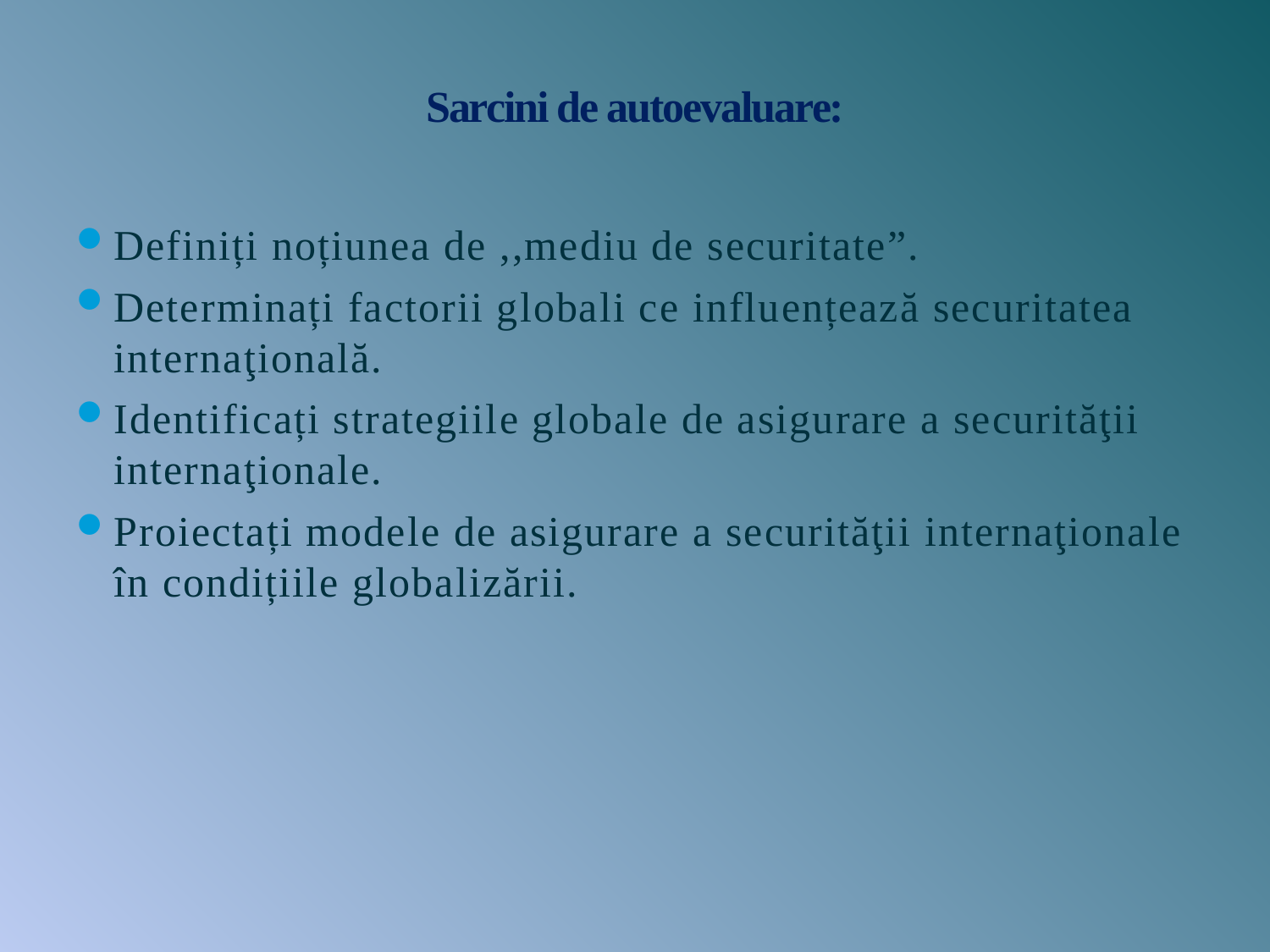

# Sarcini de autoevaluare:
Definiți noțiunea de ,,mediu de securitate”.
Determinați factorii globali ce influențează securitatea internaţională.
Identificați strategiile globale de asigurare a securităţii internaţionale.
Proiectați modele de asigurare a securităţii internaţionale în condițiile globalizării.